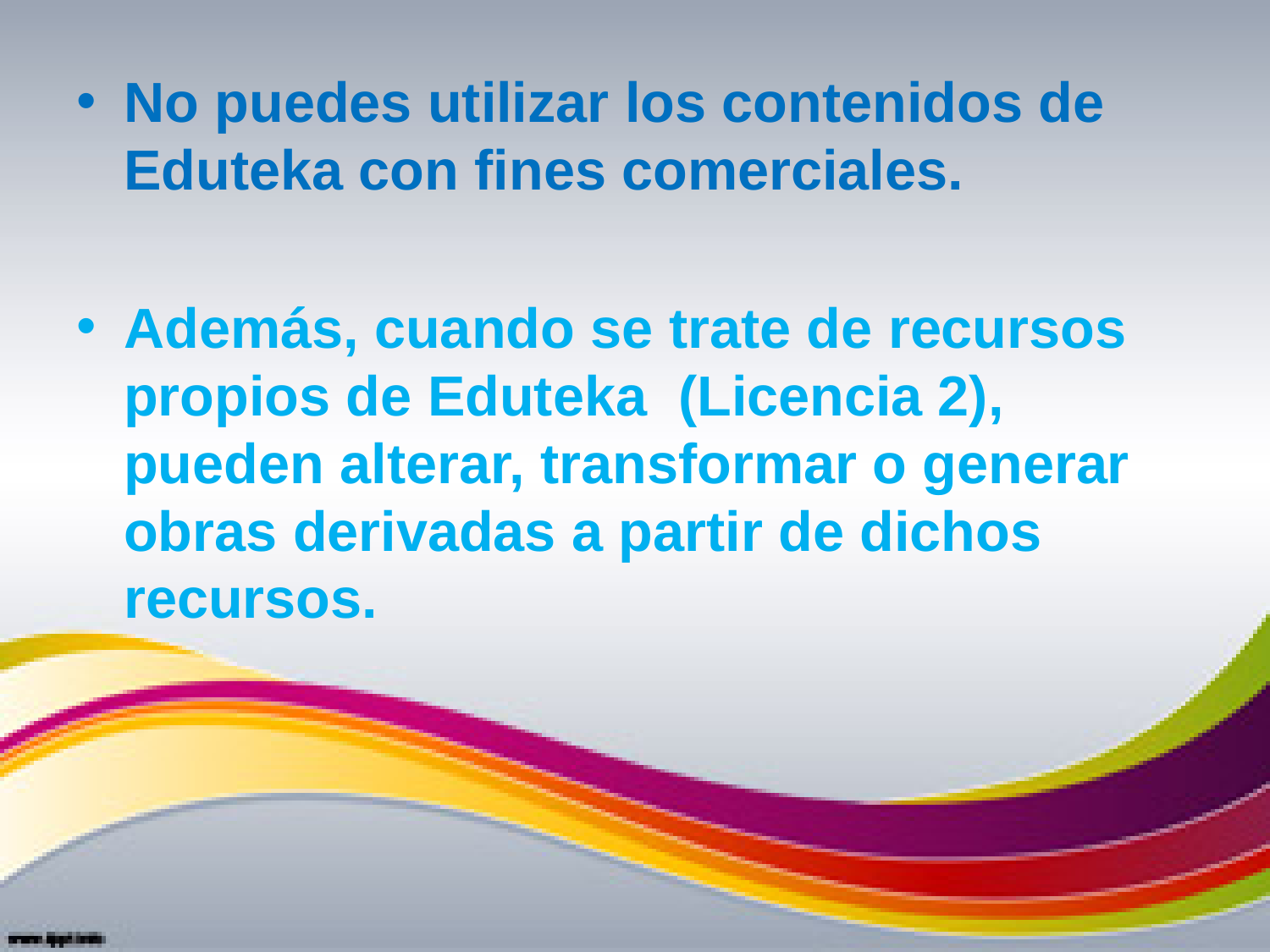

No puedes utilizar los contenidos de Eduteka con fines comerciales.

Además, cuando se trate de recursos propios de Eduteka  (Licencia 2), pueden alterar, transformar o generar obras derivadas a partir de dichos recursos.